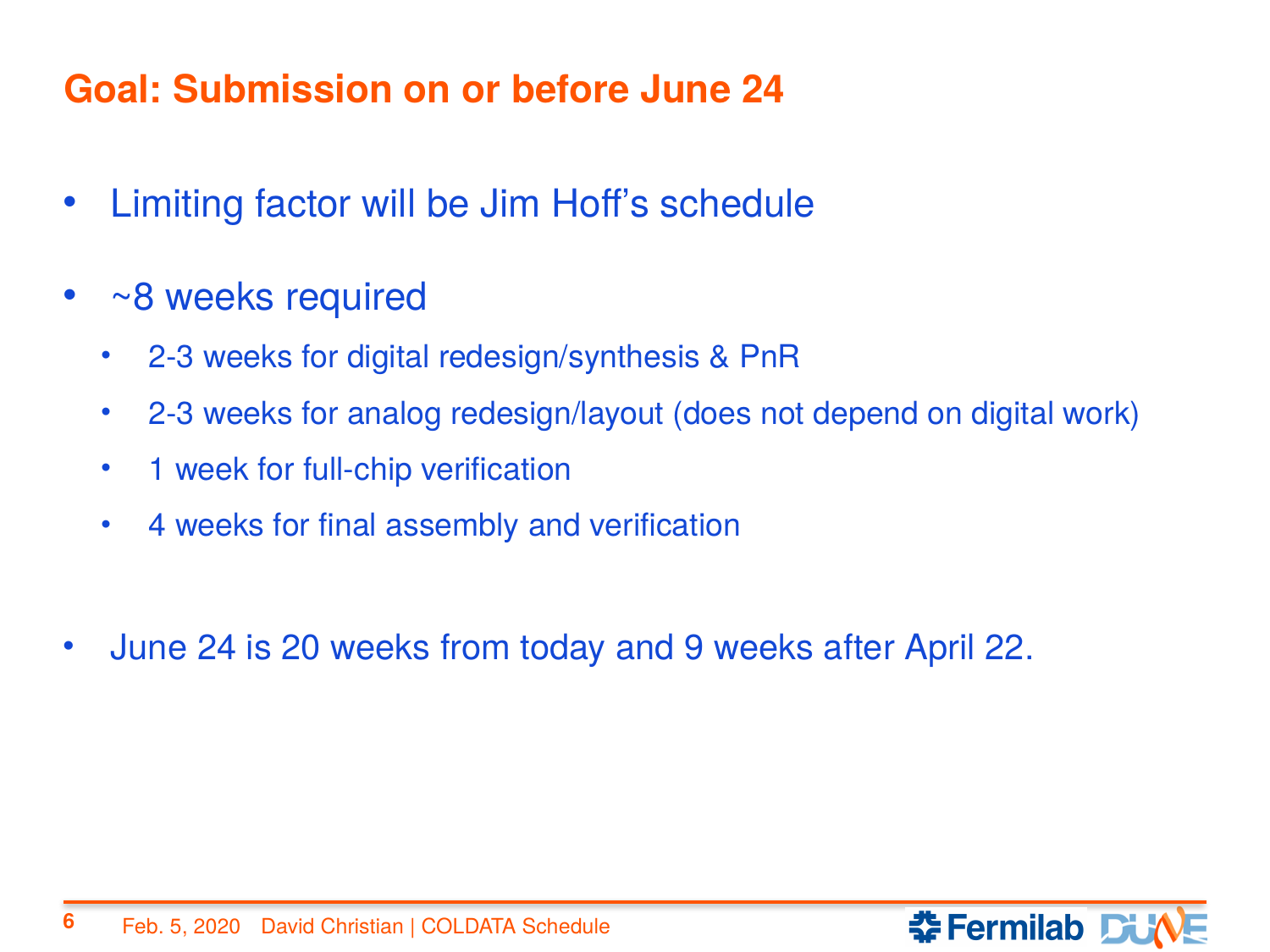

# Goal: Submission on or before June 24
Limiting factor will be Jim Hoff’s schedule

~8 weeks required
2-3 weeks for digital redesign/synthesis & PnR
2-3 weeks for analog redesign/layout (does not depend on digital work)
1 week for full-chip verification
4 weeks for final assembly and verification

June 24 is 20 weeks from today and 9 weeks after April 22.
6
Feb. 5, 2020
David Christian | COLDATA Schedule